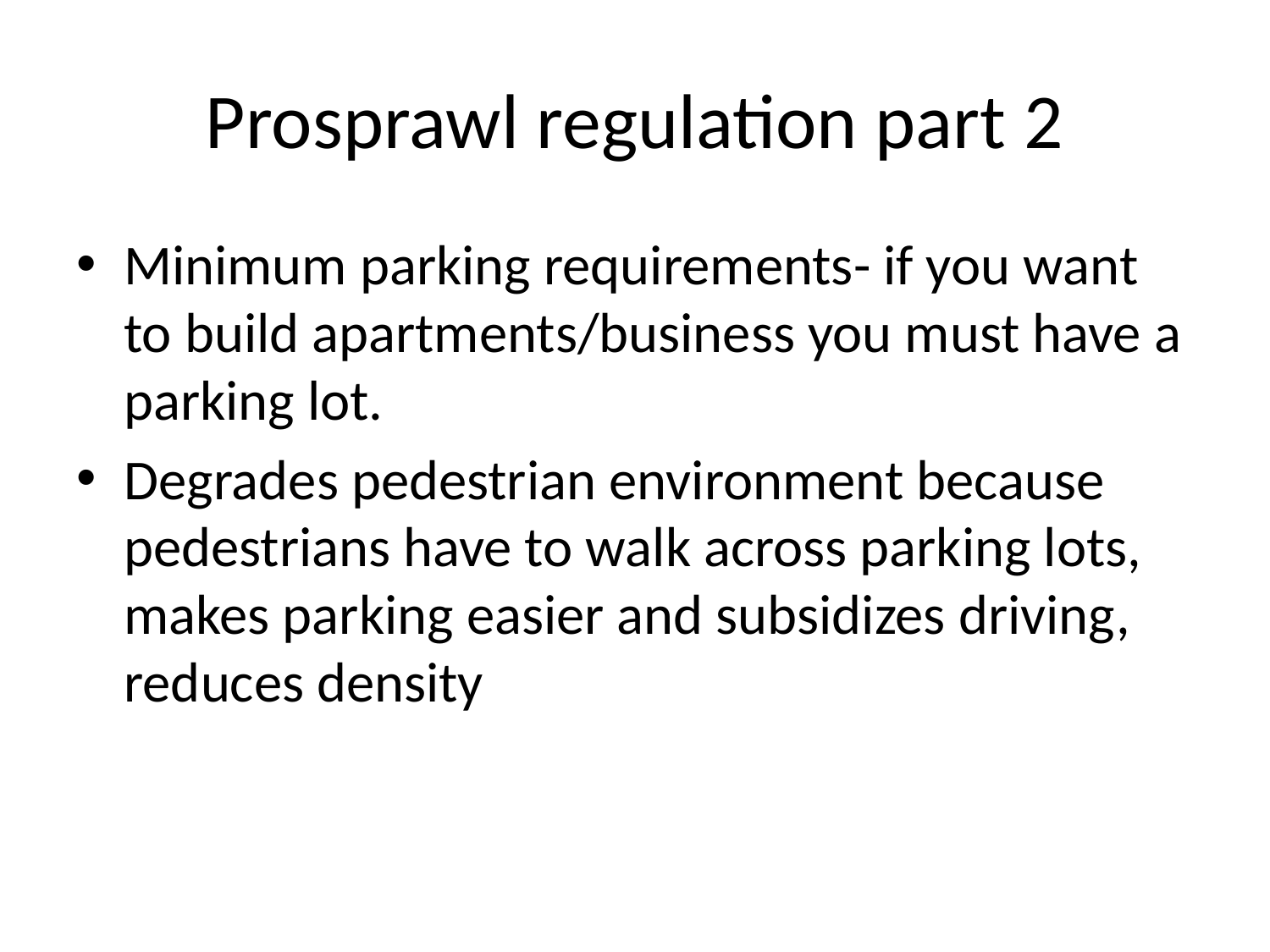

# Prosprawl regulation part 2
Minimum parking requirements- if you want to build apartments/business you must have a parking lot.
Degrades pedestrian environment because pedestrians have to walk across parking lots, makes parking easier and subsidizes driving, reduces density